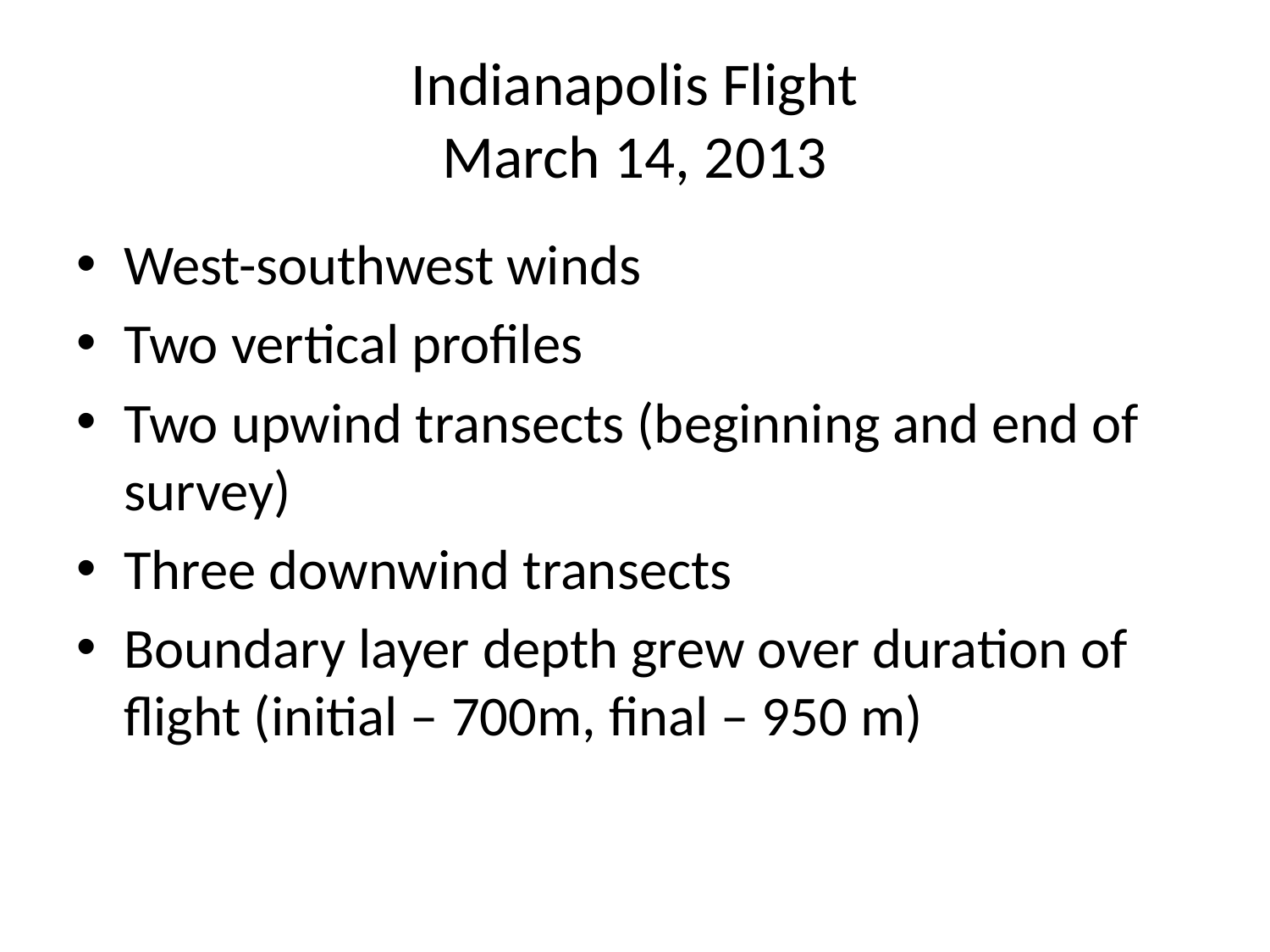

# Indianapolis Flight March 14, 2013
West-southwest winds
Two vertical profiles
Two upwind transects (beginning and end of survey)
Three downwind transects
Boundary layer depth grew over duration of flight (initial – 700m, final – 950 m)